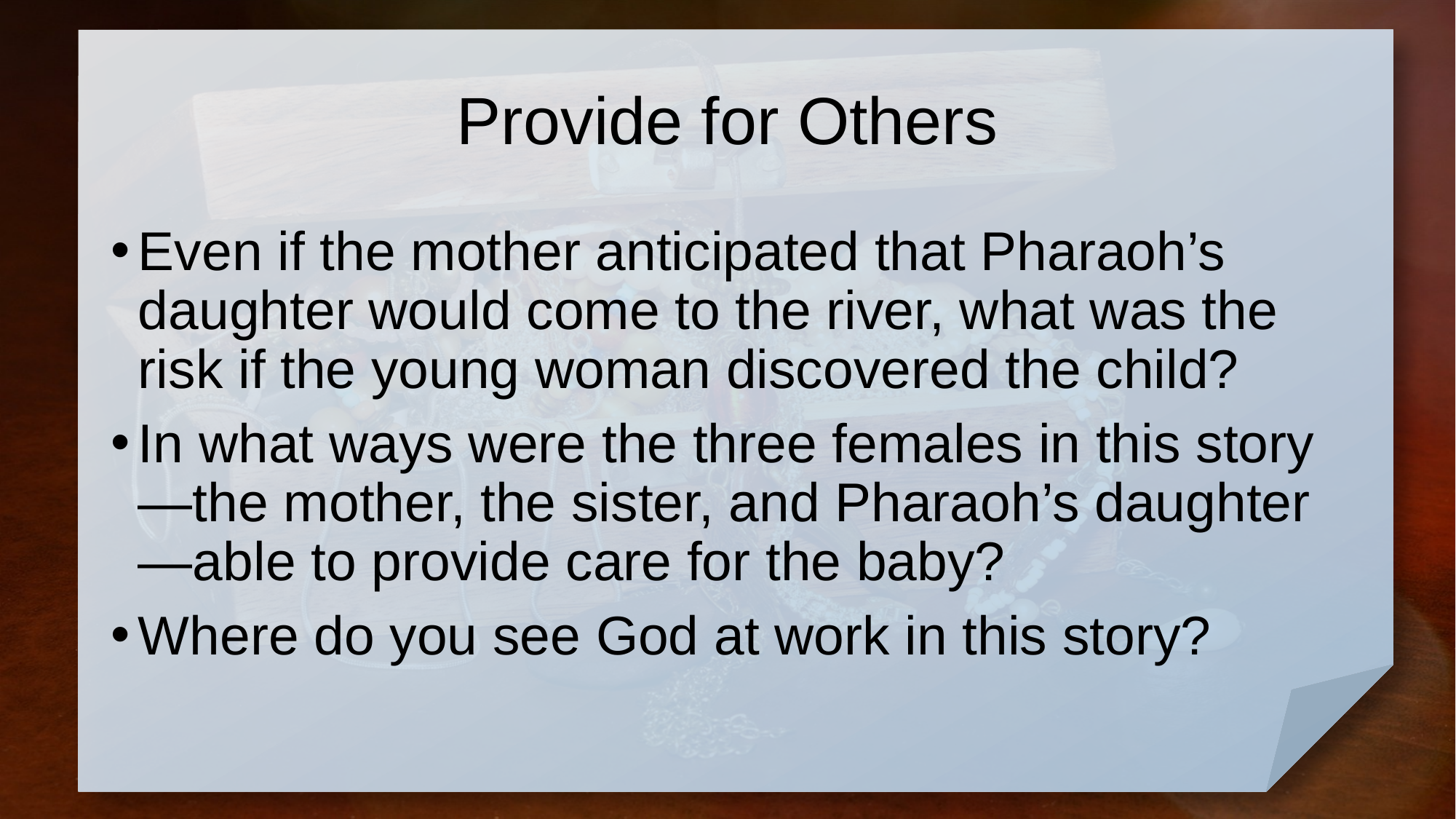

# Provide for Others
Even if the mother anticipated that Pharaoh’s daughter would come to the river, what was the risk if the young woman discovered the child?
In what ways were the three females in this story—the mother, the sister, and Pharaoh’s daughter—able to provide care for the baby?
Where do you see God at work in this story?